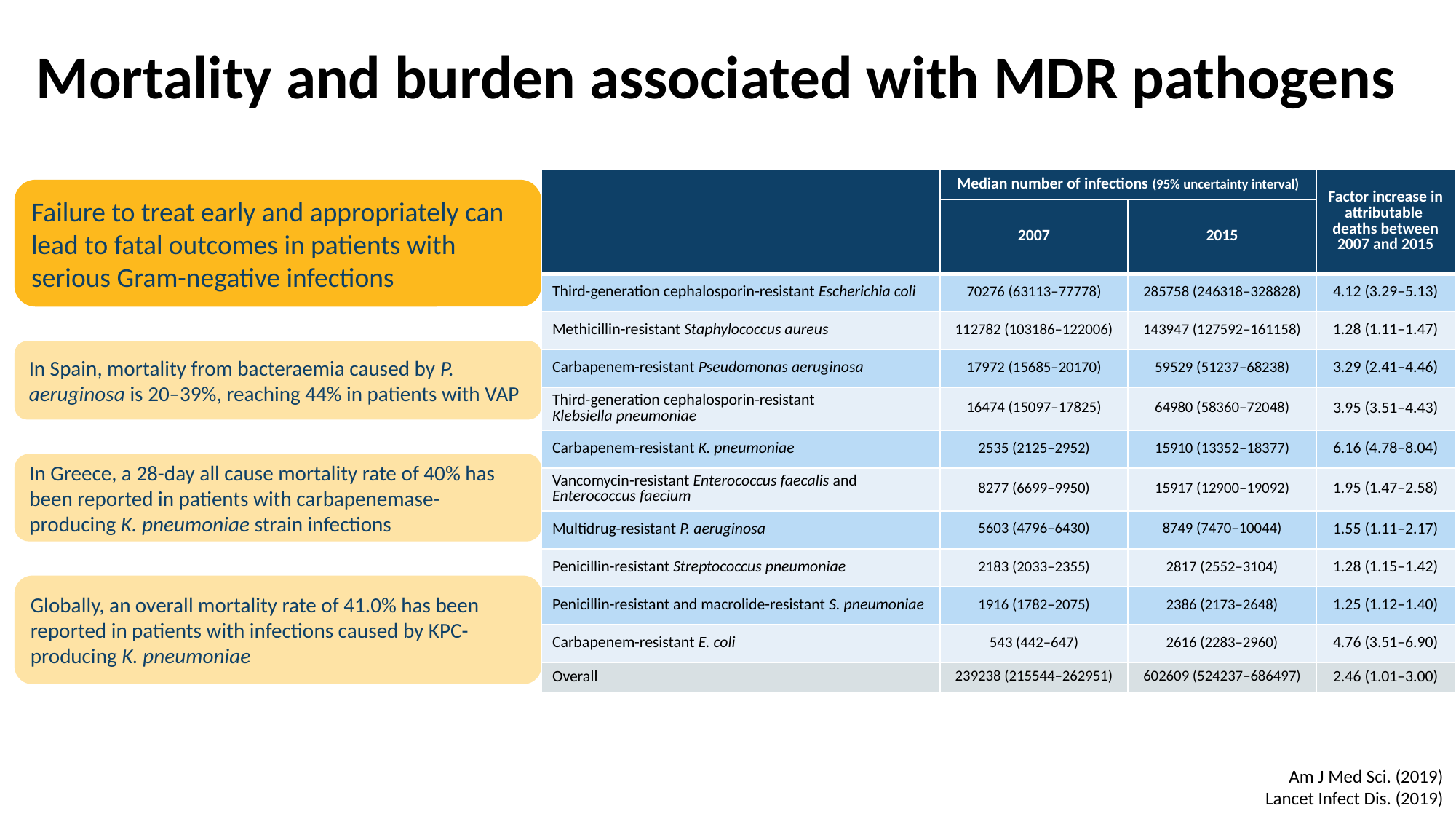

# Mortality and burden associated with MDR pathogens
|  | Median number of infections (95% uncertainty interval) |  | Factor increase in attributable deaths between 2007 and 2015 |
| --- | --- | --- | --- |
|  | 2007 | 2015 | Factor increase in attributable deaths between 2007 and 2015 |
| Third-generation cephalosporin-resistant Escherichia coli | 70276 (63113–77778) | 285758 (246318–328828) | 4.12 (3.29–5.13) |
| Methicillin-resistant Staphylococcus aureus | 112782 (103186–122006) | 143947 (127592–161158) | 1.28 (1.11–1.47) |
| Carbapenem-resistant Pseudomonas aeruginosa | 17972 (15685–20170) | 59529 (51237–68238) | 3.29 (2.41–4.46) |
| Third-generation cephalosporin-resistant Klebsiella pneumoniae | 16474 (15097–17825) | 64980 (58360–72048) | 3.95 (3.51–4.43) |
| Carbapenem-resistant K. pneumoniae | 2535 (2125–2952) | 15910 (13352–18377) | 6.16 (4.78–8.04) |
| Vancomycin-resistant Enterococcus faecalis and Enterococcus faecium | 8277 (6699–9950) | 15917 (12900–19092) | 1.95 (1.47–2.58) |
| Multidrug-resistant P. aeruginosa | 5603 (4796–6430) | 8749 (7470–10044) | 1.55 (1.11–2.17) |
| Penicillin-resistant Streptococcus pneumoniae | 2183 (2033–2355) | 2817 (2552–3104) | 1.28 (1.15–1.42) |
| Penicillin-resistant and macrolide-resistant S. pneumoniae | 1916 (1782–2075) | 2386 (2173–2648) | 1.25 (1.12–1.40) |
| Carbapenem-resistant E. coli | 543 (442–647) | 2616 (2283–2960) | 4.76 (3.51–6.90) |
| Overall | 239238 (215544–262951) | 602609 (524237–686497) | 2.46 (1.01–3.00) |
Failure to treat early and appropriately can lead to fatal outcomes in patients with serious Gram-negative infections
In Spain, mortality from bacteraemia caused by P. aeruginosa is 20–39%, reaching 44% in patients with VAP
In Greece, a 28-day all cause mortality rate of 40% has been reported in patients with carbapenemase-producing K. pneumoniae strain infections
Globally, an overall mortality rate of 41.0% has been reported in patients with infections caused by KPC-producing K. pneumoniae
Am J Med Sci. (2019)
Lancet Infect Dis. (2019)